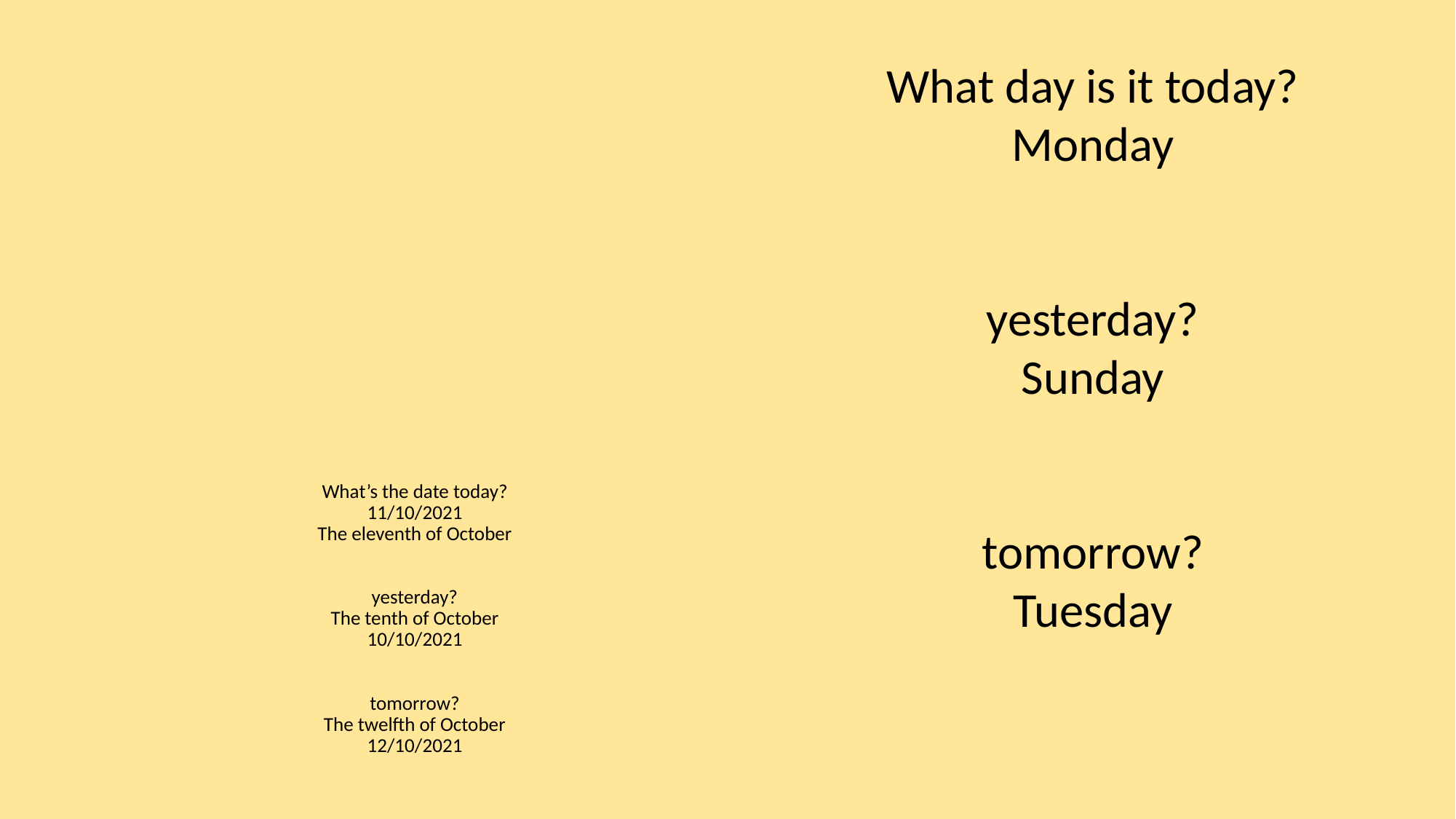

# What’s the date today? 11/10/2021 The eleventh of October yesterday? The tenth of October 10/10/2021 tomorrow? The twelfth of October 12/10/2021
What day is it today?
Monday

yesterday?
Sunday

tomorrow?
Tuesday